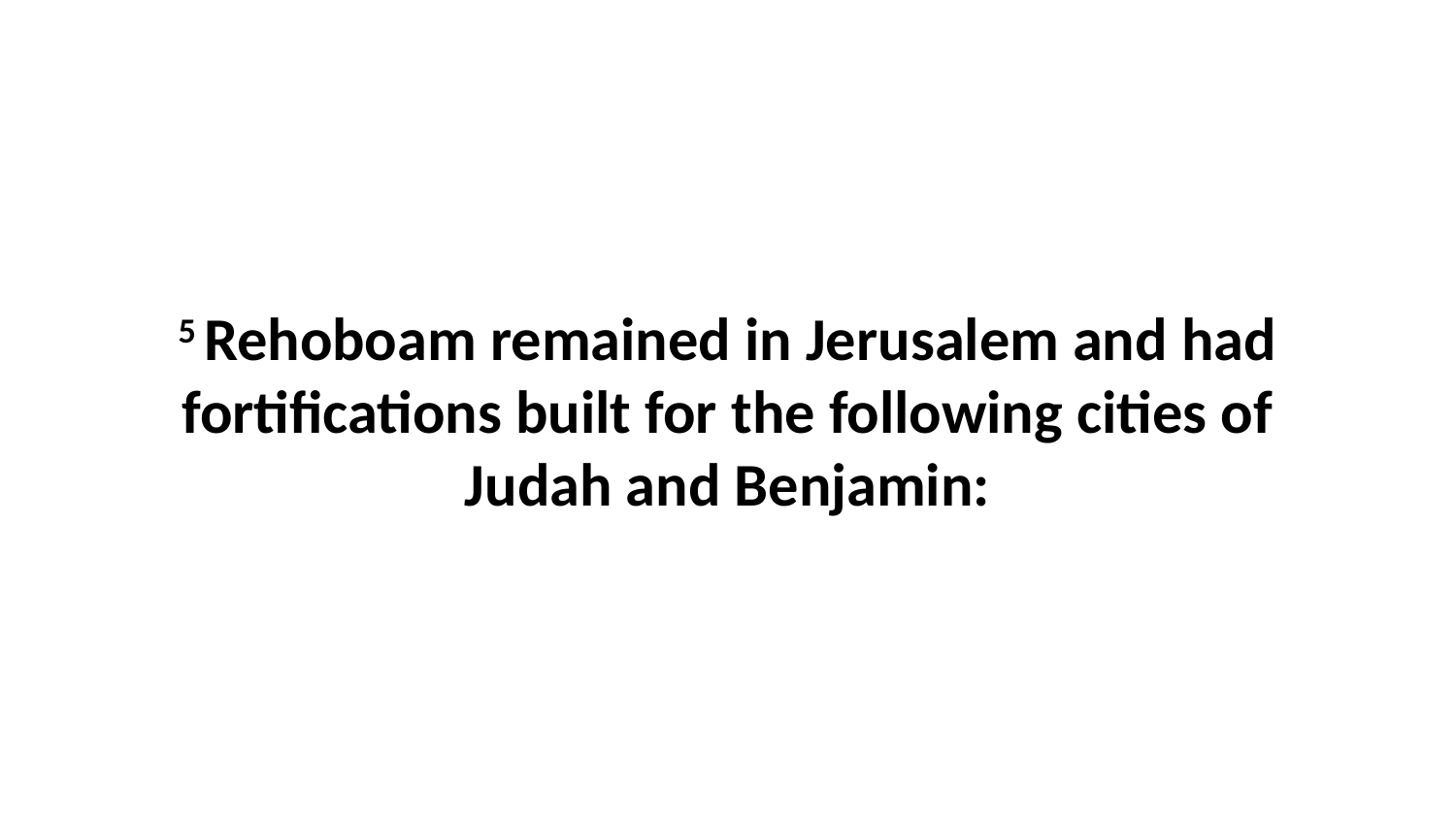

5 Rehoboam remained in Jerusalem and had fortifications built for the following cities of Judah and Benjamin: